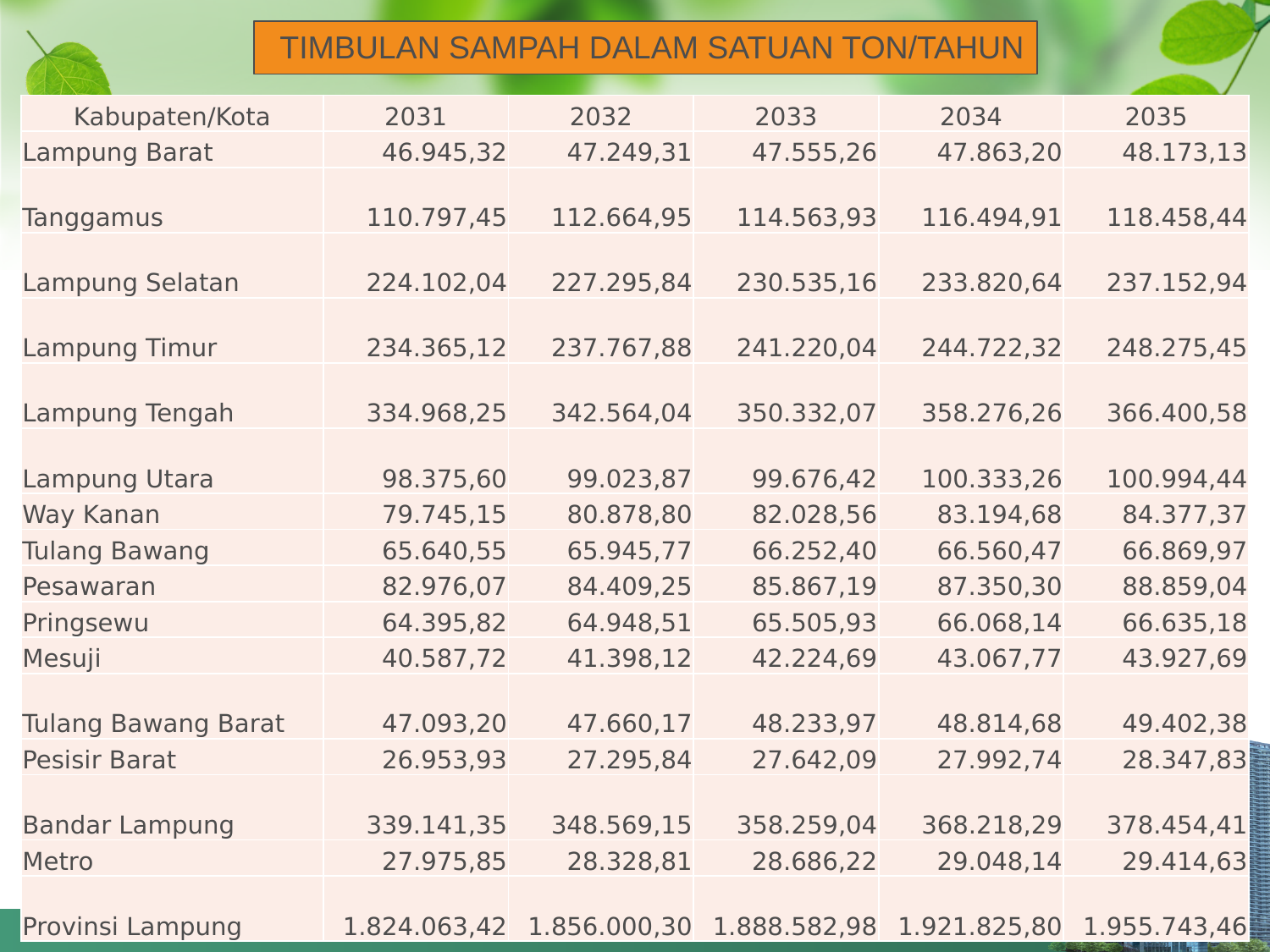

TIMBULAN SAMPAH DALAM SATUAN TON/TAHUN
| Kabupaten/Kota | 2031 | 2032 | 2033 | 2034 | 2035 |
| --- | --- | --- | --- | --- | --- |
| Lampung Barat | 46.945,32 | 47.249,31 | 47.555,26 | 47.863,20 | 48.173,13 |
| Tanggamus | 110.797,45 | 112.664,95 | 114.563,93 | 116.494,91 | 118.458,44 |
| Lampung Selatan | 224.102,04 | 227.295,84 | 230.535,16 | 233.820,64 | 237.152,94 |
| Lampung Timur | 234.365,12 | 237.767,88 | 241.220,04 | 244.722,32 | 248.275,45 |
| Lampung Tengah | 334.968,25 | 342.564,04 | 350.332,07 | 358.276,26 | 366.400,58 |
| Lampung Utara | 98.375,60 | 99.023,87 | 99.676,42 | 100.333,26 | 100.994,44 |
| Way Kanan | 79.745,15 | 80.878,80 | 82.028,56 | 83.194,68 | 84.377,37 |
| Tulang Bawang | 65.640,55 | 65.945,77 | 66.252,40 | 66.560,47 | 66.869,97 |
| Pesawaran | 82.976,07 | 84.409,25 | 85.867,19 | 87.350,30 | 88.859,04 |
| Pringsewu | 64.395,82 | 64.948,51 | 65.505,93 | 66.068,14 | 66.635,18 |
| Mesuji | 40.587,72 | 41.398,12 | 42.224,69 | 43.067,77 | 43.927,69 |
| Tulang Bawang Barat | 47.093,20 | 47.660,17 | 48.233,97 | 48.814,68 | 49.402,38 |
| Pesisir Barat | 26.953,93 | 27.295,84 | 27.642,09 | 27.992,74 | 28.347,83 |
| Bandar Lampung | 339.141,35 | 348.569,15 | 358.259,04 | 368.218,29 | 378.454,41 |
| Metro | 27.975,85 | 28.328,81 | 28.686,22 | 29.048,14 | 29.414,63 |
| Provinsi Lampung | 1.824.063,42 | 1.856.000,30 | 1.888.582,98 | 1.921.825,80 | 1.955.743,46 |